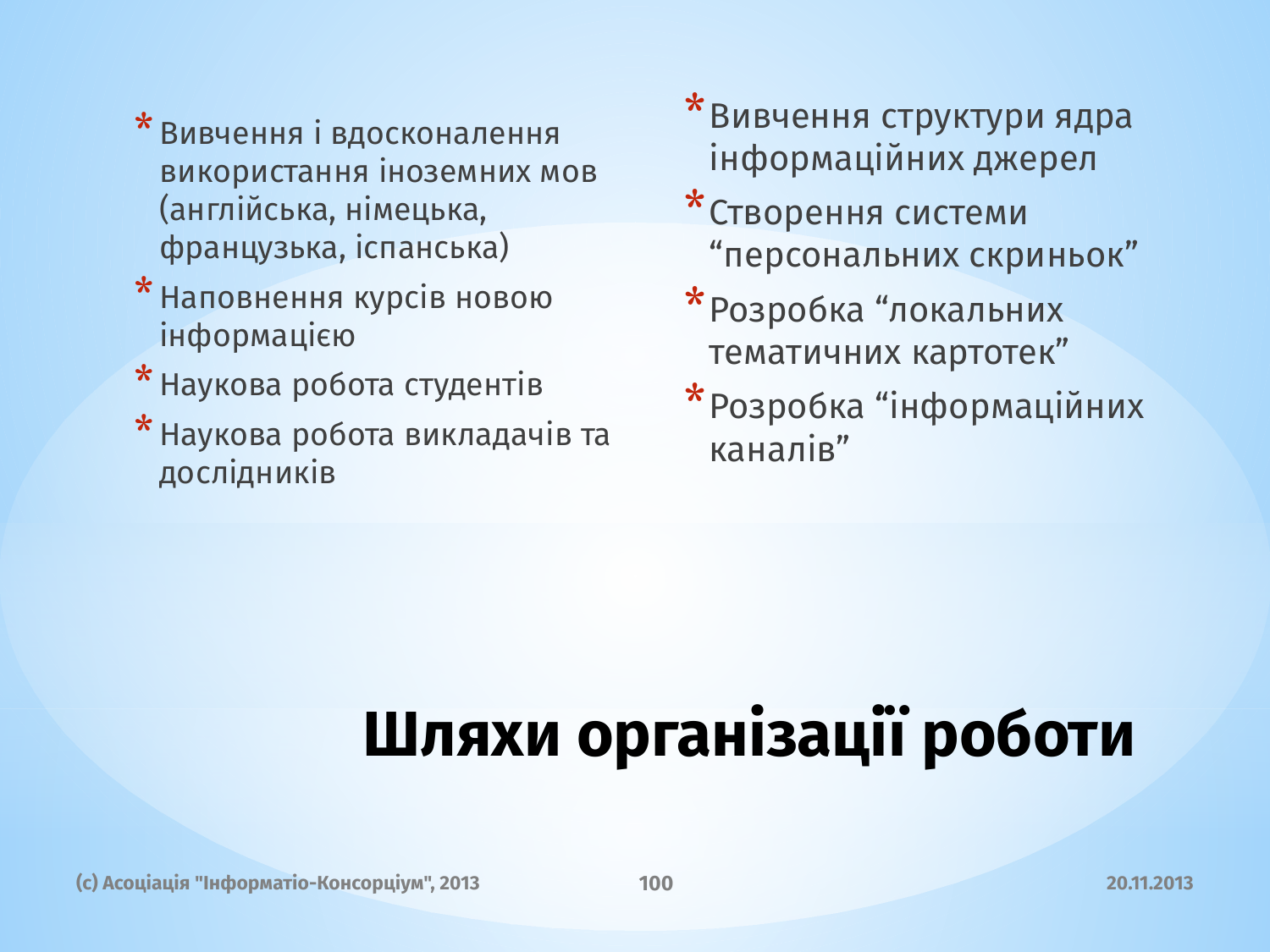

Вивчення структури ядра інформаційних джерел
Створення системи “персональних скриньок”
Розробка “локальних тематичних картотек”
Розробка “інформаційних каналів”

Вивчення і вдосконалення використання іноземних мов (англійська, німецька, французька, іспанська)
Наповнення курсів новою інформацією
Наукова робота студентів
Наукова робота викладачів та дослідників
# Шляхи організації роботи
(c) Асоціація "Інформатіо-Консорціум", 2013
100
20.11.2013